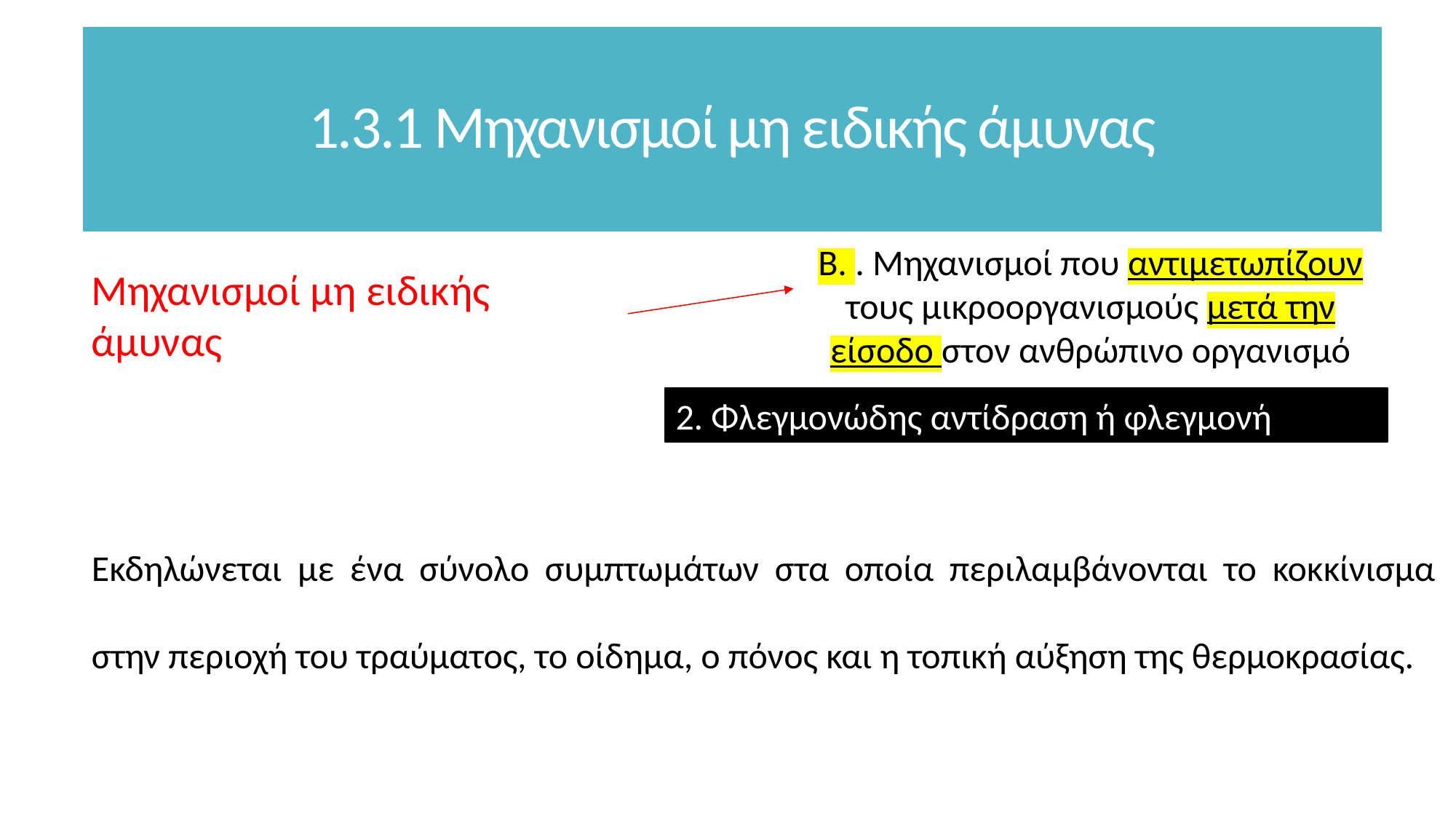

# 1.3.1 Μηχανισμοί μη ειδικής άμυνας
Β. . Μηχανισμοί που αντιμετωπίζουν τους μικροοργανισμούς μετά την είσοδο στον ανθρώπινο οργανισμό
Μηχανισμοί μη ειδικής άμυνας
2. Φλεγμονώδης αντίδραση ή φλεγμονή
Εκδηλώνεται με ένα σύνολο συμπτωμάτων στα οποία περιλαμβάνονται το κοκκίνισμα στην περιοχή του τραύματος, το οίδημα, ο πόνος και η τοπική αύξηση της θερμοκρασίας.